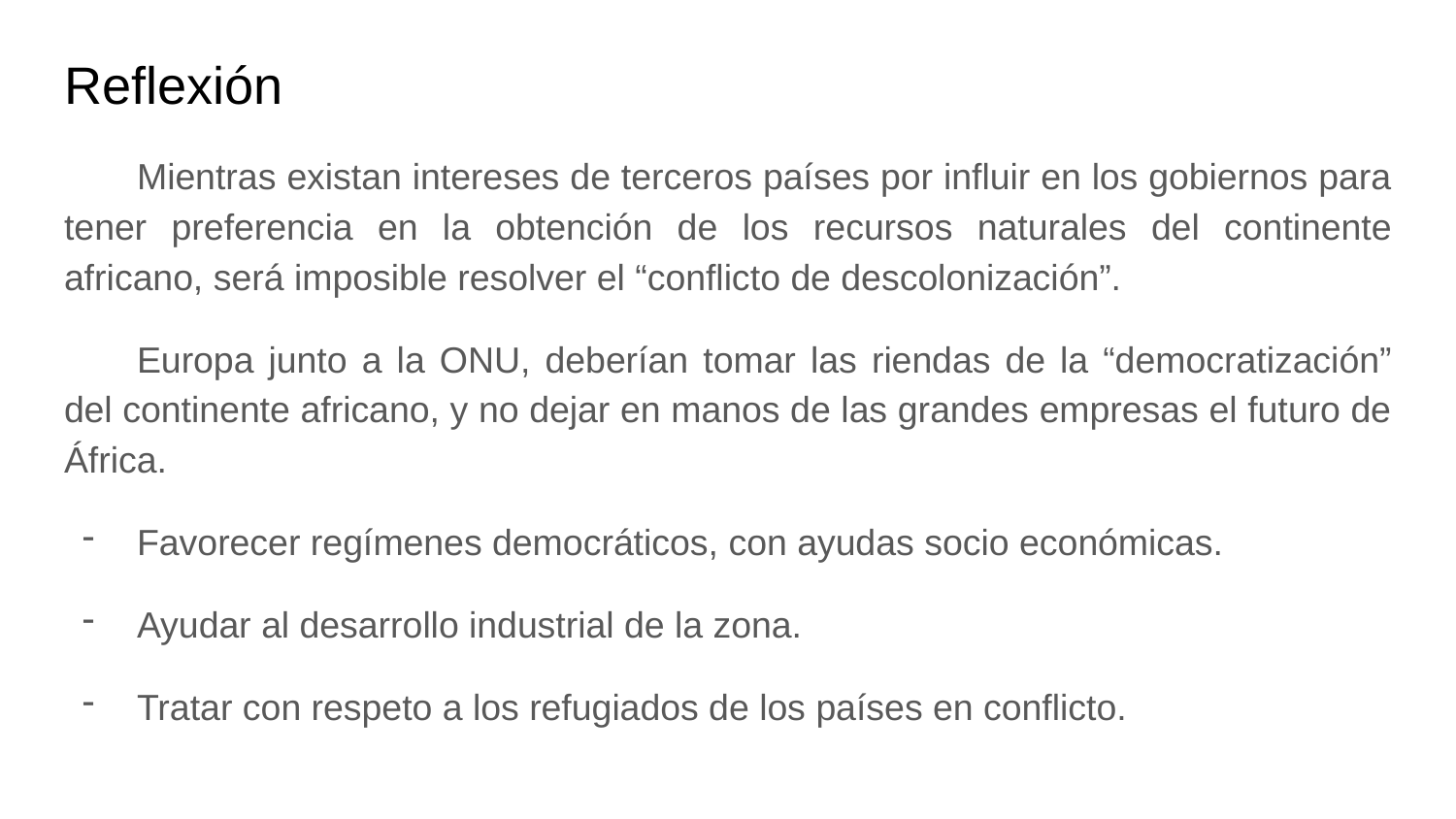

Reflexión
Mientras existan intereses de terceros países por influir en los gobiernos para tener preferencia en la obtención de los recursos naturales del continente africano, será imposible resolver el “conflicto de descolonización”.
Europa junto a la ONU, deberían tomar las riendas de la “democratización” del continente africano, y no dejar en manos de las grandes empresas el futuro de África.
Favorecer regímenes democráticos, con ayudas socio económicas.
Ayudar al desarrollo industrial de la zona.
Tratar con respeto a los refugiados de los países en conflicto.